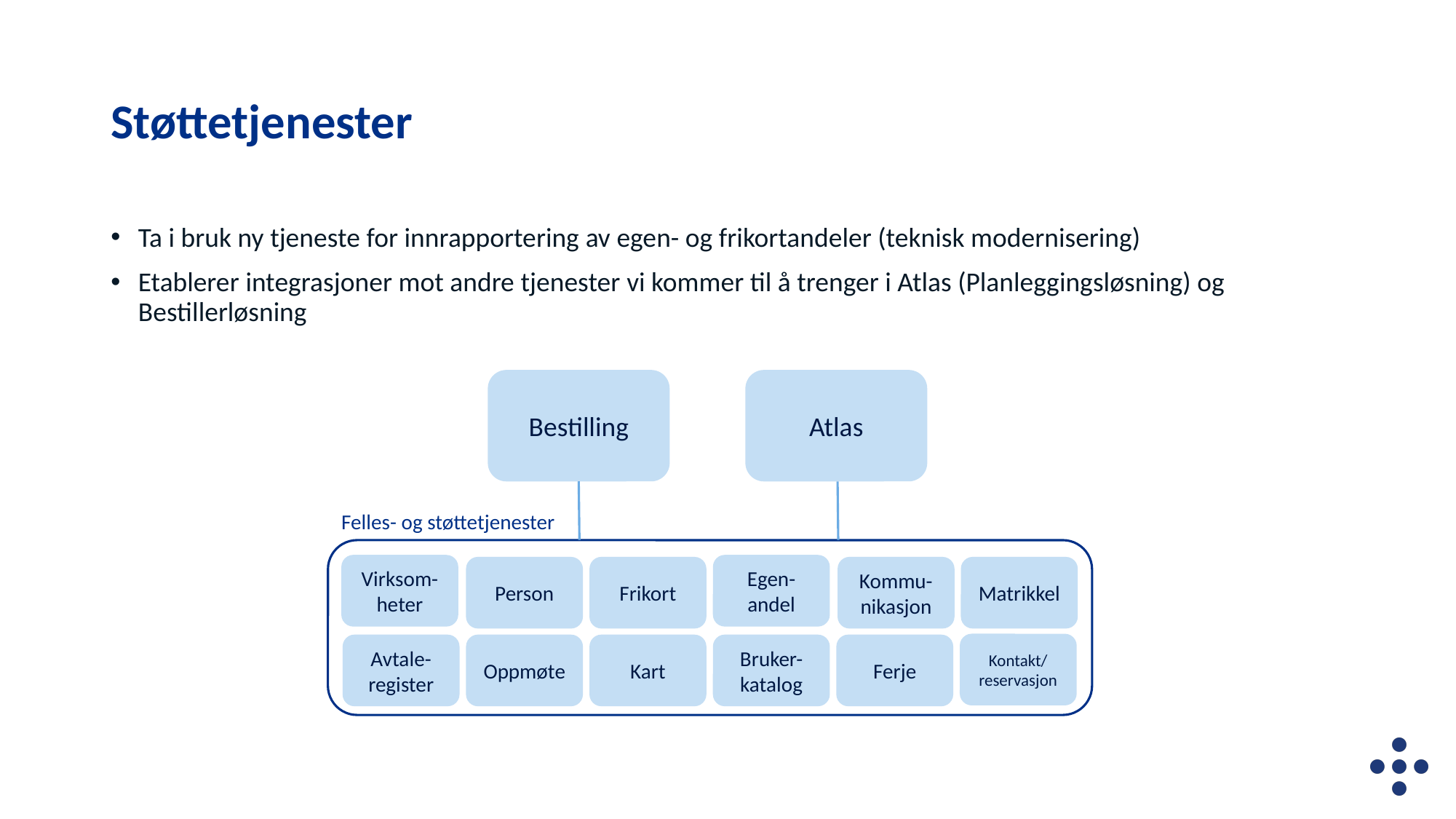

# Støttetjenester
Ta i bruk ny tjeneste for innrapportering av egen- og frikortandeler (teknisk modernisering)
Etablerer integrasjoner mot andre tjenester vi kommer til å trenger i Atlas (Planleggingsløsning) og Bestillerløsning
Bestilling
Atlas
Felles- og støttetjenester

Virksom-heter
Egen-andel
Matrikkel
Kommu-nikasjon
Frikort
Person
Kontakt/ reservasjon
Avtale-register
Kart
Bruker-katalog
Ferje
Oppmøte